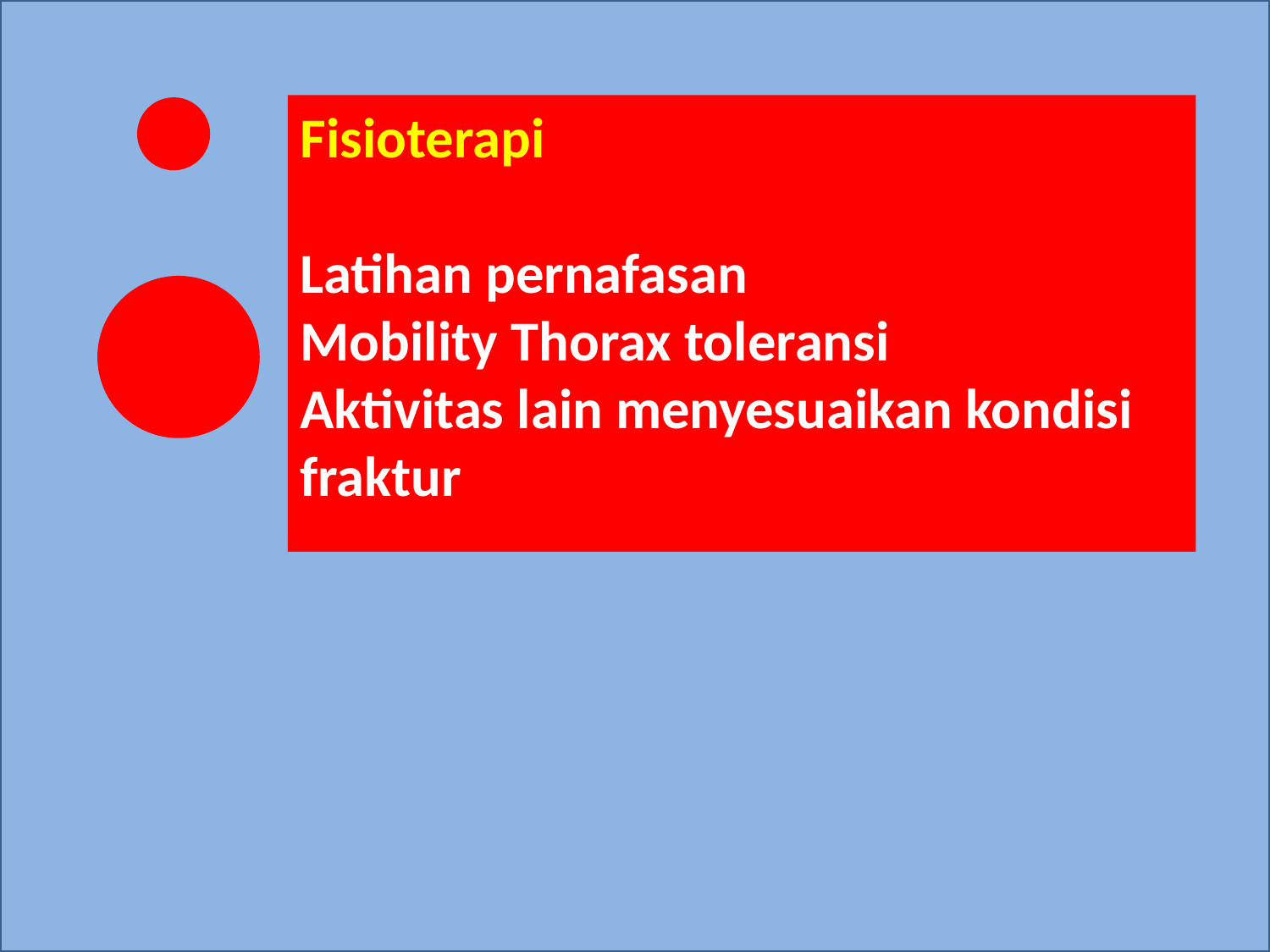

#
Fisioterapi

Latihan pernafasan
Mobility Thorax toleransi
Aktivitas lain menyesuaikan kondisi fraktur